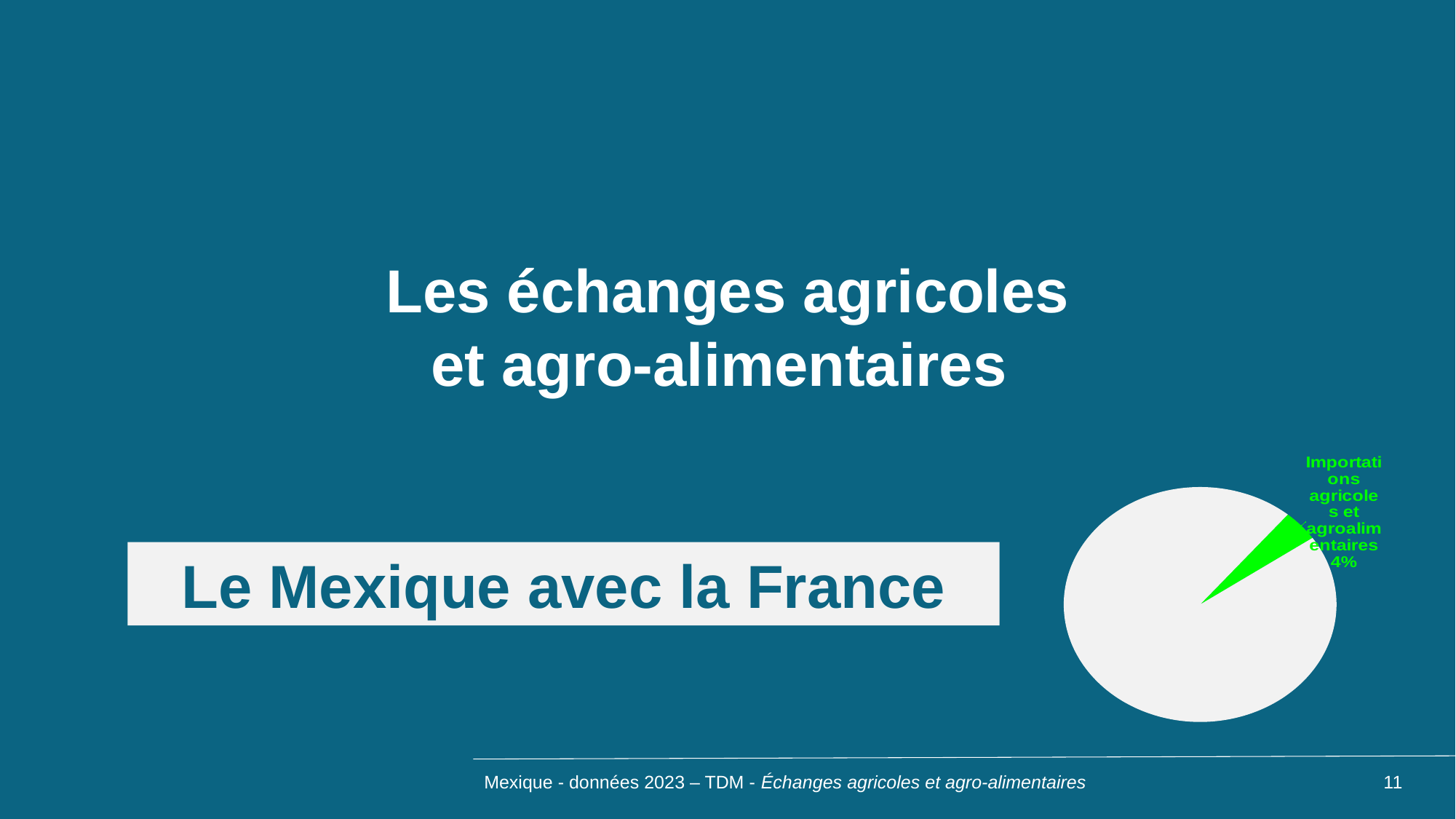

Les échanges agricoles et agro-alimentaires

### Chart

| Category |  |
|---|---|
| Produits agricoles et agro-alimentaires | 0.04299769737573006 |
| Autres | 0.95700230262427 |
Le Mexique avec la France
Mexique - données 2023 – TDM - Échanges agricoles et agro-alimentaires
11